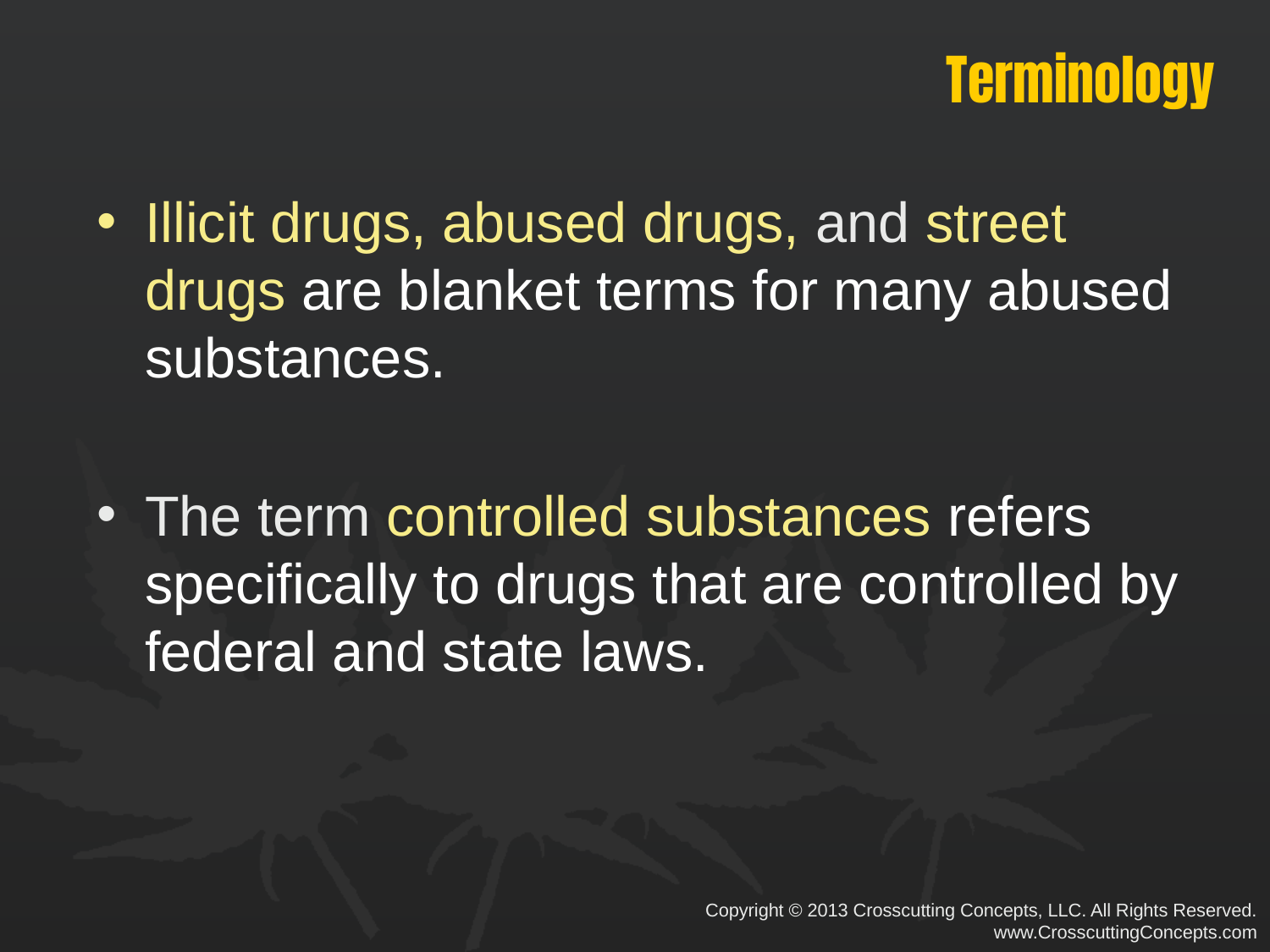

# Terminology
Illicit drugs, abused drugs, and street drugs are blanket terms for many abused substances.

The term controlled substances refers specifically to drugs that are controlled by federal and state laws.